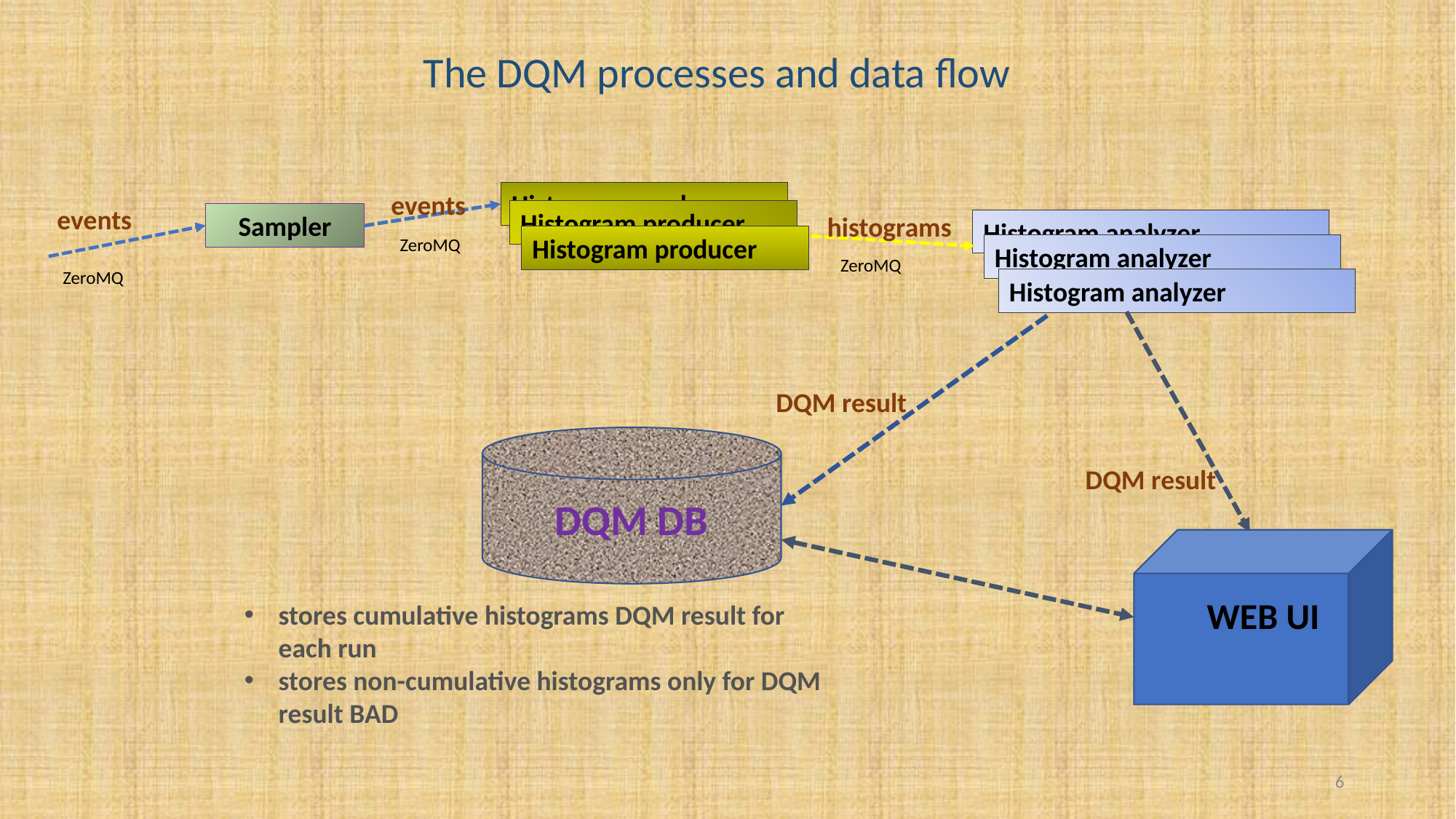

# The DQM processes and data flow

Histogram producer
Histogram producer
Histogram producer
events
events
Sampler
histograms
Histogram analyzer
Histogram analyzer
Histogram analyzer
ZeroMQ
ZeroMQ
ZeroMQ
DQM result

DQM DB

DQM result

WEB UI
stores cumulative histograms DQM result for each run
stores non-cumulative histograms only for DQM result BAD
6